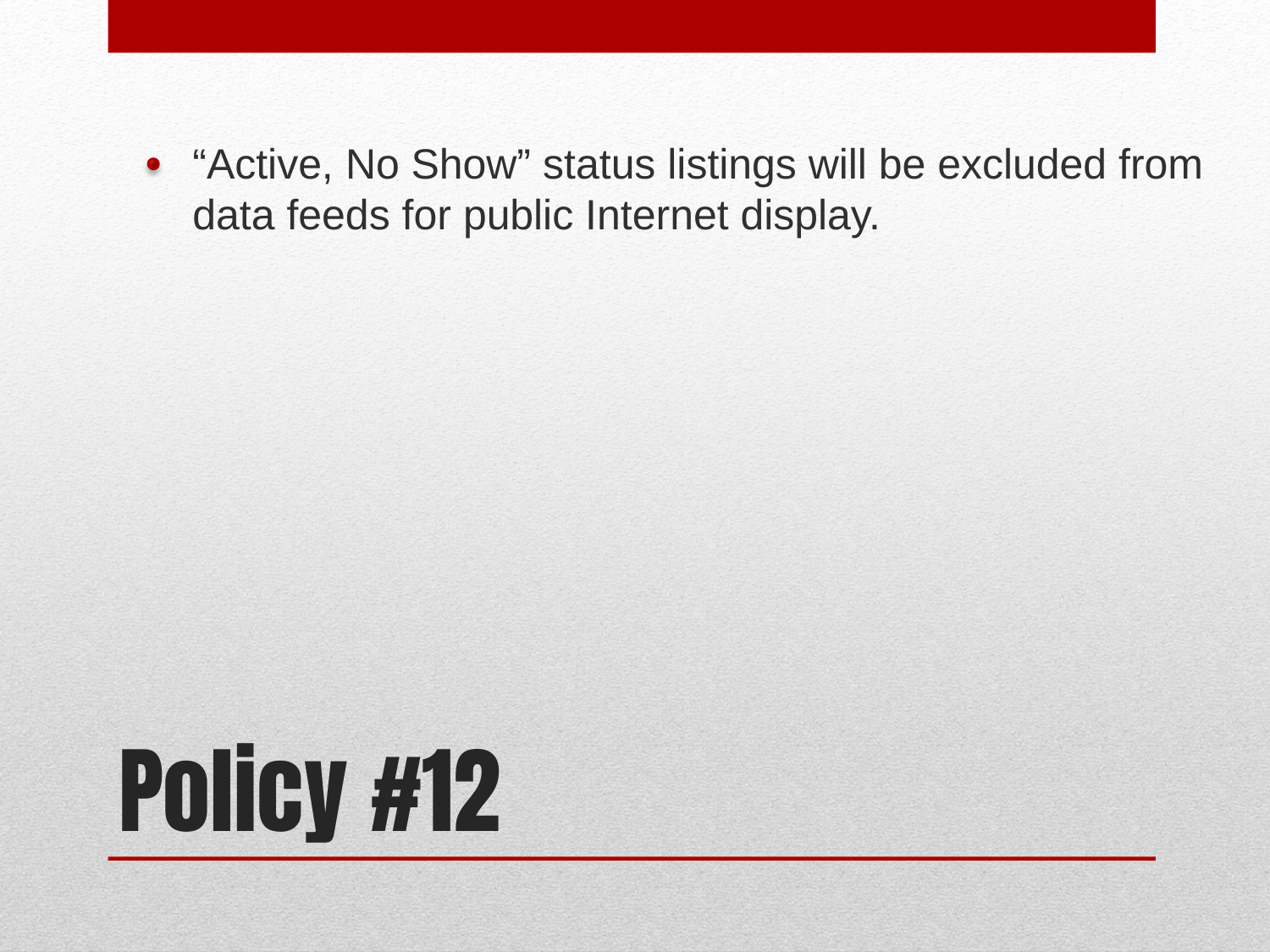

“Active, No Show” status listings will be excluded from data feeds for public Internet display.

# Policy #12